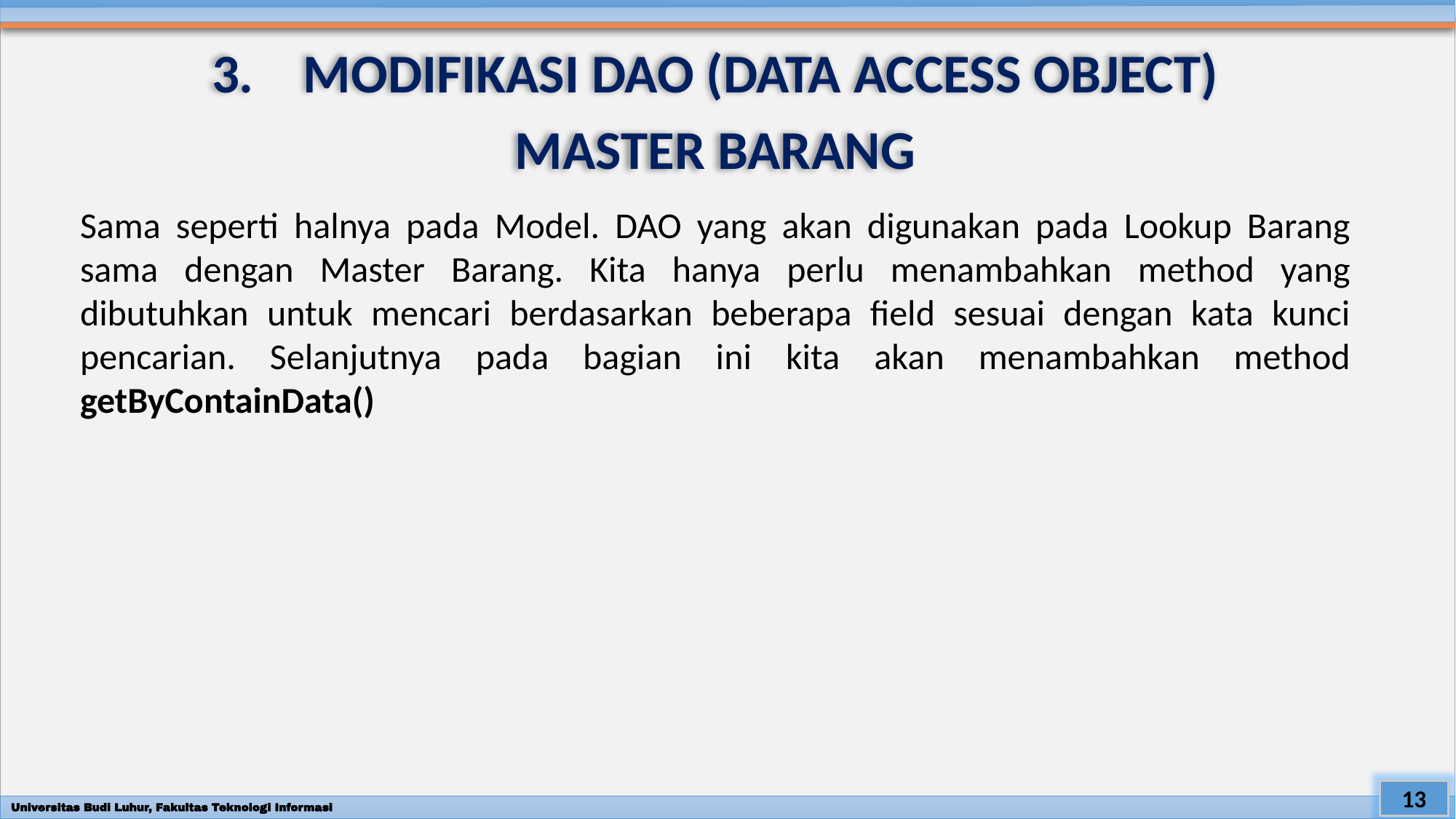

3.    MODIFIKASI DAO (DATA ACCESS OBJECT)
MASTER BARANG

Sama seperti halnya pada Model. DAO yang akan digunakan pada Lookup Barang sama dengan Master Barang. Kita hanya perlu menambahkan method yang dibutuhkan untuk mencari berdasarkan beberapa field sesuai dengan kata kunci pencarian. Selanjutnya pada bagian ini kita akan menambahkan method getByContainData()